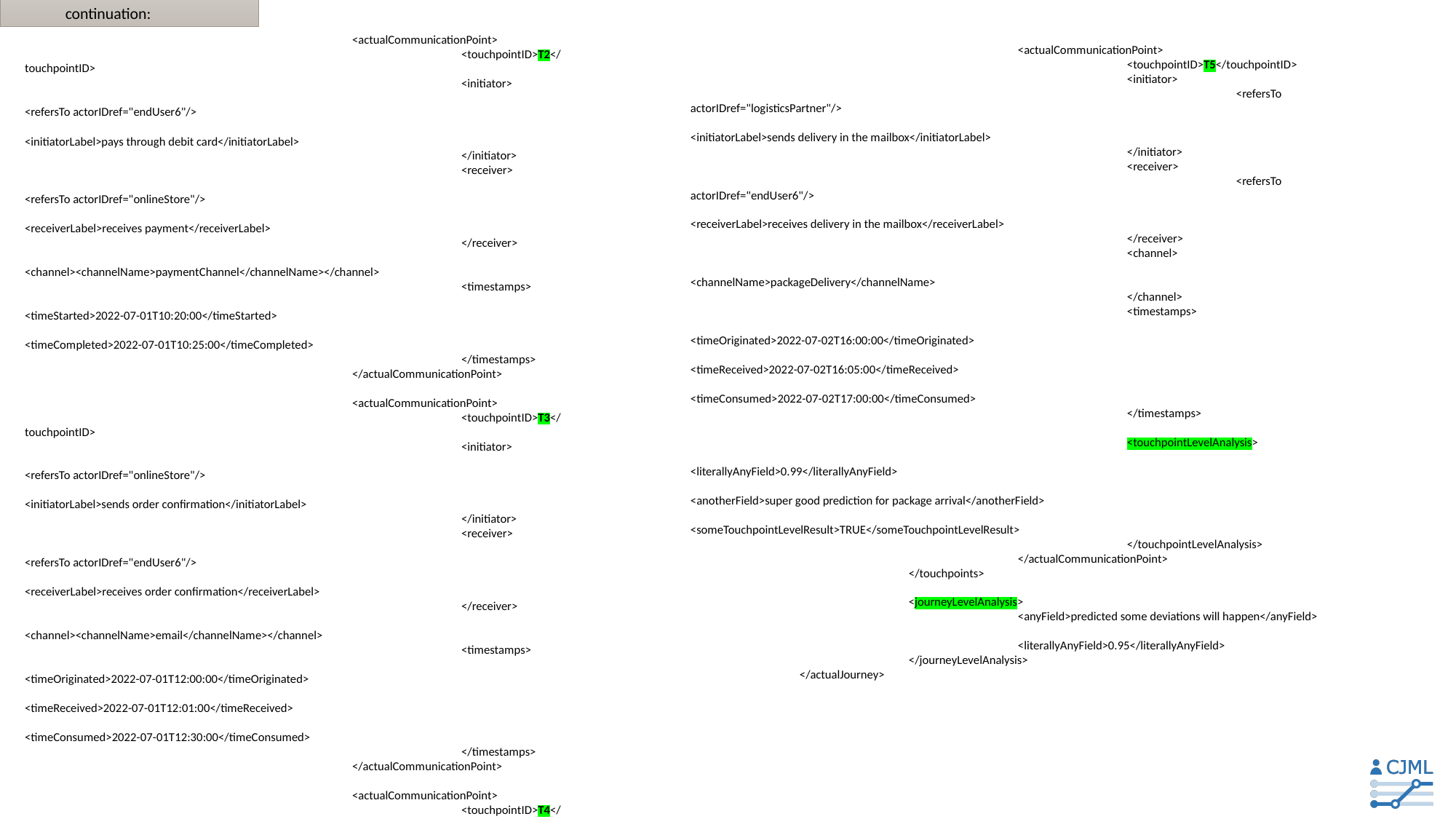

continuation:
			<actualCommunicationPoint>
				<touchpointID>T2</touchpointID>
				<initiator>
					<refersTo actorIDref="endUser6"/>
					<initiatorLabel>pays through debit card</initiatorLabel>
				</initiator>
				<receiver>
					<refersTo actorIDref="onlineStore"/>
					<receiverLabel>receives payment</receiverLabel>
				</receiver>
				<channel><channelName>paymentChannel</channelName></channel>
				<timestamps>
					<timeStarted>2022-07-01T10:20:00</timeStarted>
					<timeCompleted>2022-07-01T10:25:00</timeCompleted>
				</timestamps>
			</actualCommunicationPoint>

			<actualCommunicationPoint>
				<touchpointID>T3</touchpointID>
				<initiator>
					<refersTo actorIDref="onlineStore"/>
					<initiatorLabel>sends order confirmation</initiatorLabel>
				</initiator>
				<receiver>
					<refersTo actorIDref="endUser6"/>
					<receiverLabel>receives order confirmation</receiverLabel>
				</receiver>
				<channel><channelName>email</channelName></channel>
				<timestamps>
					<timeOriginated>2022-07-01T12:00:00</timeOriginated>
					<timeReceived>2022-07-01T12:01:00</timeReceived>
					<timeConsumed>2022-07-01T12:30:00</timeConsumed>
				</timestamps>
			</actualCommunicationPoint>

			<actualCommunicationPoint>
				<touchpointID>T4</touchpointID>
				<initiator>
					<refersTo actorIDref="logisticsPartner"/>
					<initiatorLabel>sends delivery confirmation</initiatorLabel>
				</initiator>
				<receiver>
					<refersTo actorIDref="endUser6"/>
					<receiverLabel>receives delivery confirmation</receiverLabel>
				</receiver>
				<channel><channelName>email</channelName></channel>
				<timestamps>
					<timeOriginated>2022-07-01T14:30:00</timeOriginated>
					<timeReceived>2022-07-01T14:31:00</timeReceived>
					<timeConsumed>2022-07-01T15:00:00</timeConsumed>
				</timestamps>
			</actualCommunicationPoint>
			<actualCommunicationPoint>
				<touchpointID>T5</touchpointID>
				<initiator>
					<refersTo actorIDref="logisticsPartner"/>
					<initiatorLabel>sends delivery in the mailbox</initiatorLabel>
				</initiator>
				<receiver>
					<refersTo actorIDref="endUser6"/>
					<receiverLabel>receives delivery in the mailbox</receiverLabel>
				</receiver>
				<channel>
					<channelName>packageDelivery</channelName>
				</channel>
				<timestamps>
					<timeOriginated>2022-07-02T16:00:00</timeOriginated>
					<timeReceived>2022-07-02T16:05:00</timeReceived>
					<timeConsumed>2022-07-02T17:00:00</timeConsumed>
				</timestamps>

				<touchpointLevelAnalysis>
					<literallyAnyField>0.99</literallyAnyField>
					<anotherField>super good prediction for package arrival</anotherField>
					<someTouchpointLevelResult>TRUE</someTouchpointLevelResult>
				</touchpointLevelAnalysis>
			</actualCommunicationPoint>
		</touchpoints>

		<journeyLevelAnalysis>
			<anyField>predicted some deviations will happen</anyField>
          			<literallyAnyField>0.95</literallyAnyField>
		</journeyLevelAnalysis>
	</actualJourney>